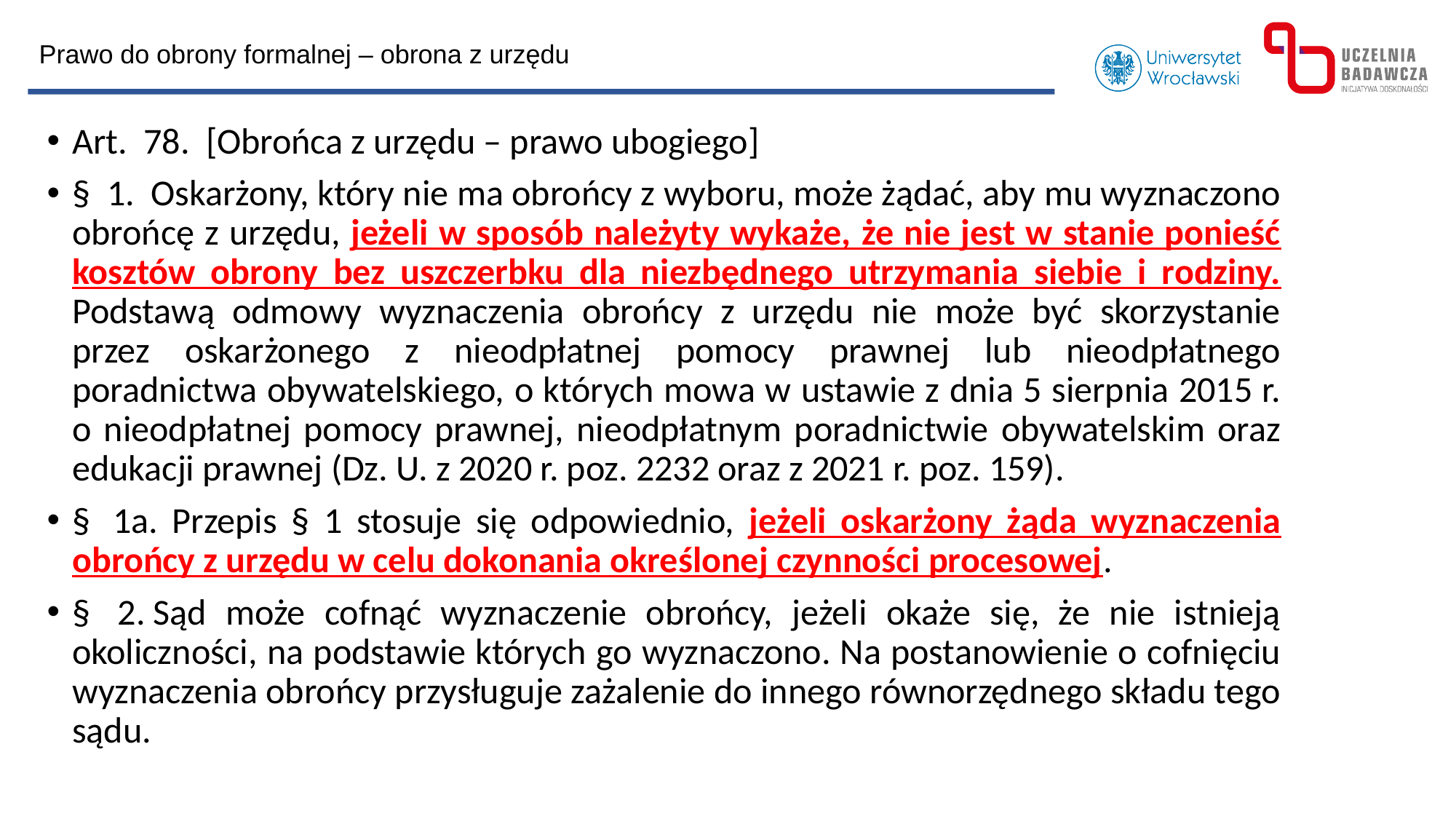

Prawo do obrony formalnej – obrona z urzędu
Art.  78.  [Obrońca z urzędu – prawo ubogiego]
§  1.  Oskarżony, który nie ma obrońcy z wyboru, może żądać, aby mu wyznaczono obrońcę z urzędu, jeżeli w sposób należyty wykaże, że nie jest w stanie ponieść kosztów obrony bez uszczerbku dla niezbędnego utrzymania siebie i rodziny. Podstawą odmowy wyznaczenia obrońcy z urzędu nie może być skorzystanie przez oskarżonego z nieodpłatnej pomocy prawnej lub nieodpłatnego poradnictwa obywatelskiego, o których mowa w ustawie z dnia 5 sierpnia 2015 r. o nieodpłatnej pomocy prawnej, nieodpłatnym poradnictwie obywatelskim oraz edukacji prawnej (Dz. U. z 2020 r. poz. 2232 oraz z 2021 r. poz. 159).
§  1a. Przepis § 1 stosuje się odpowiednio, jeżeli oskarżony żąda wyznaczenia obrońcy z urzędu w celu dokonania określonej czynności procesowej.
§  2. Sąd może cofnąć wyznaczenie obrońcy, jeżeli okaże się, że nie istnieją okoliczności, na podstawie których go wyznaczono. Na postanowienie o cofnięciu wyznaczenia obrońcy przysługuje zażalenie do innego równorzędnego składu tego sądu.